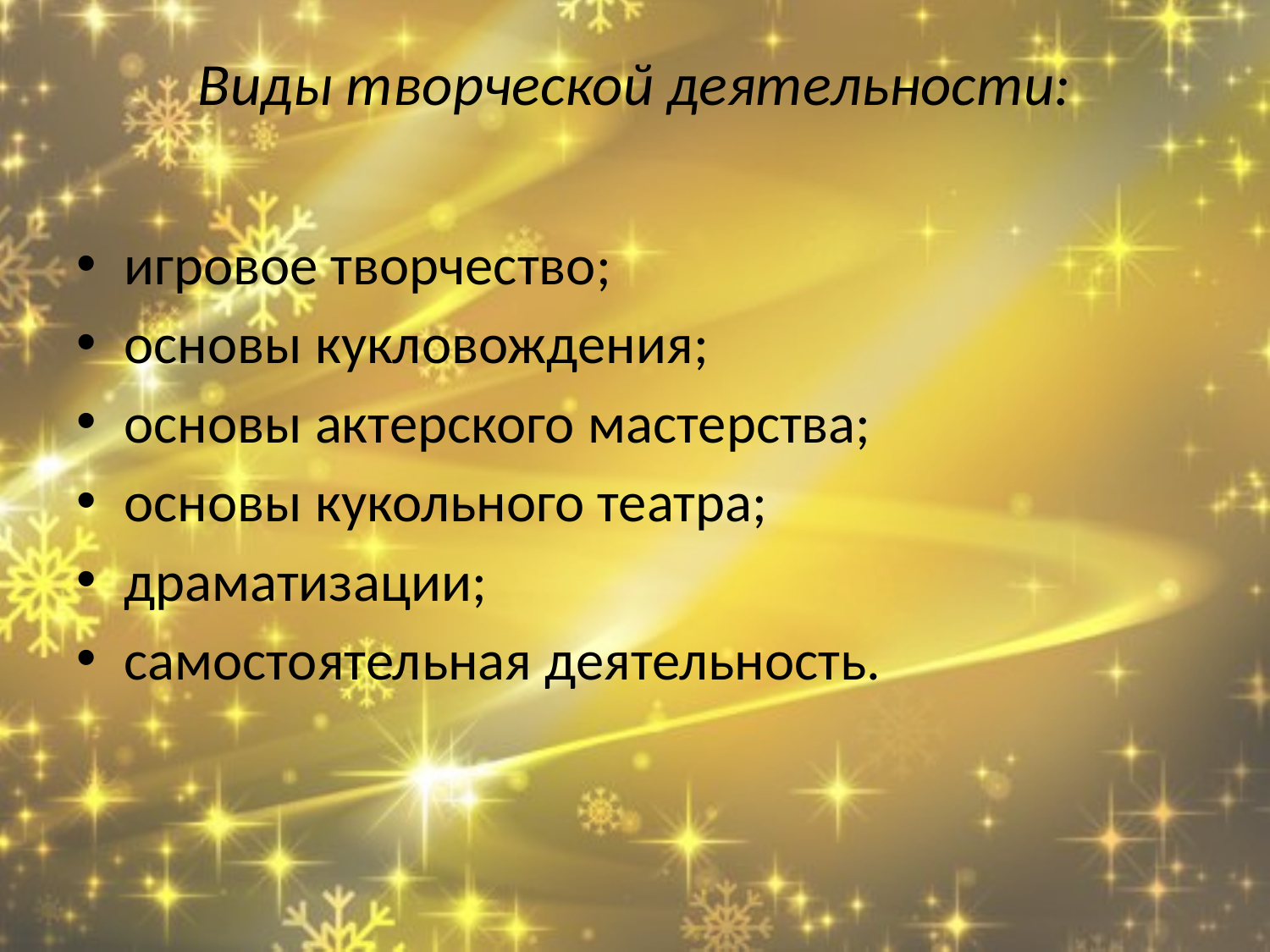

# Виды творческой деятельности:
игровое творчество;
основы кукловождения;
основы актерского мастерства;
основы кукольного театра;
драматизации;
самостоятельная деятельность.